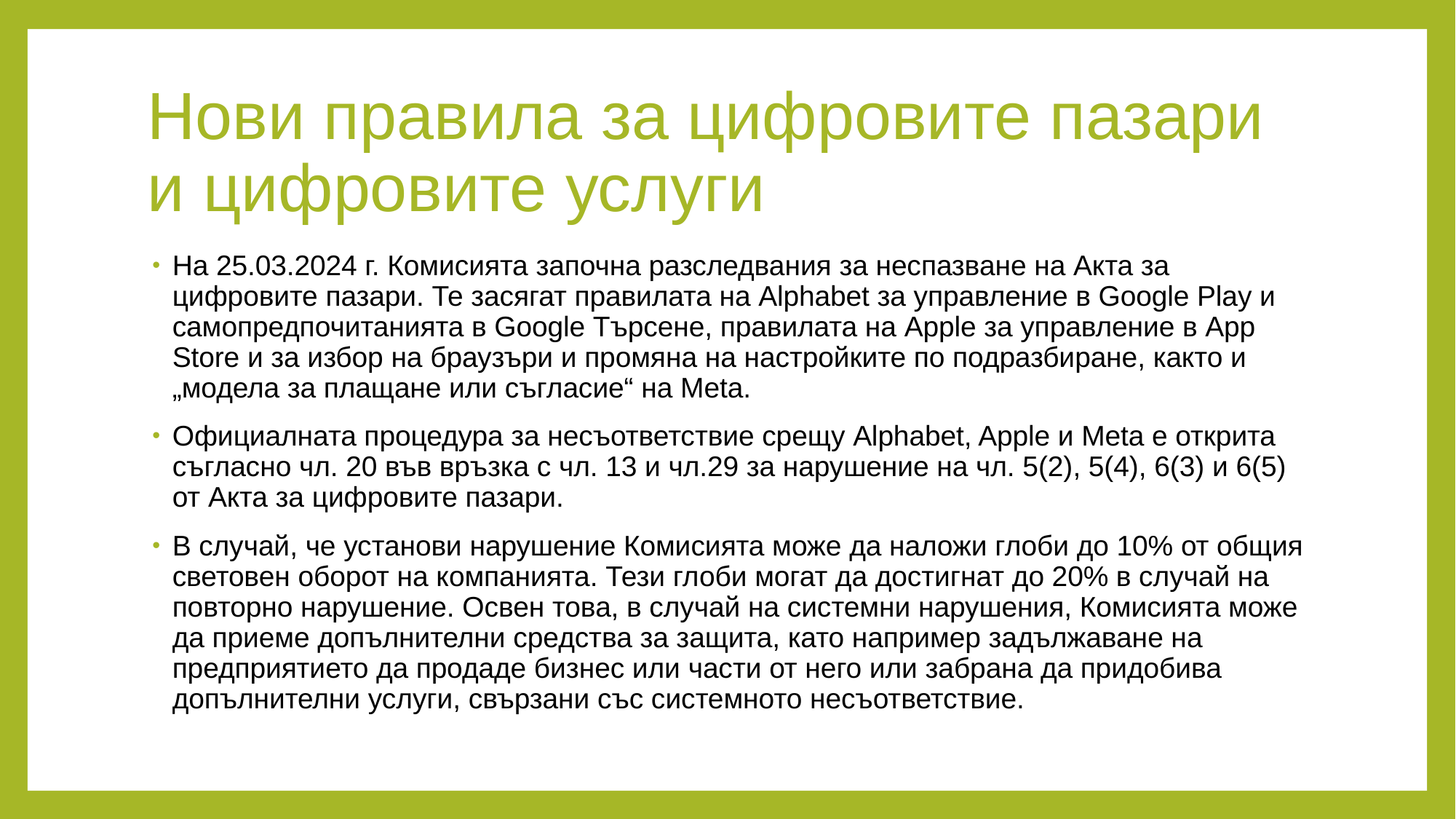

# Нови правила за цифровите пазари и цифровите услуги
На 25.03.2024 г. Комисията започна разследвания за неспазване на Акта за цифровите пазари. Те засягат правилата на Alphabet за управление в Google Play и самопредпочитанията в Google Търсене, правилата на Apple за управление в App Store и за избор на браузъри и промяна на настройките по подразбиране, както и „модела за плащане или съгласие“ на Meta.
Официалната процедура за несъответствие срещу Alphabet, Apple и Meta е открита съгласно чл. 20 във връзка с чл. 13 и чл.29 за нарушение на чл. 5(2), 5(4), 6(3) и 6(5) от Акта за цифровите пазари.
В случай, че установи нарушение Комисията може да наложи глоби до 10% от общия световен оборот на компанията. Тези глоби могат да достигнат до 20% в случай на повторно нарушение. Освен това, в случай на системни нарушения, Комисията може да приеме допълнителни средства за защита, като например задължаване на предприятието да продаде бизнес или части от него или забрана да придобива допълнителни услуги, свързани със системното несъответствие.